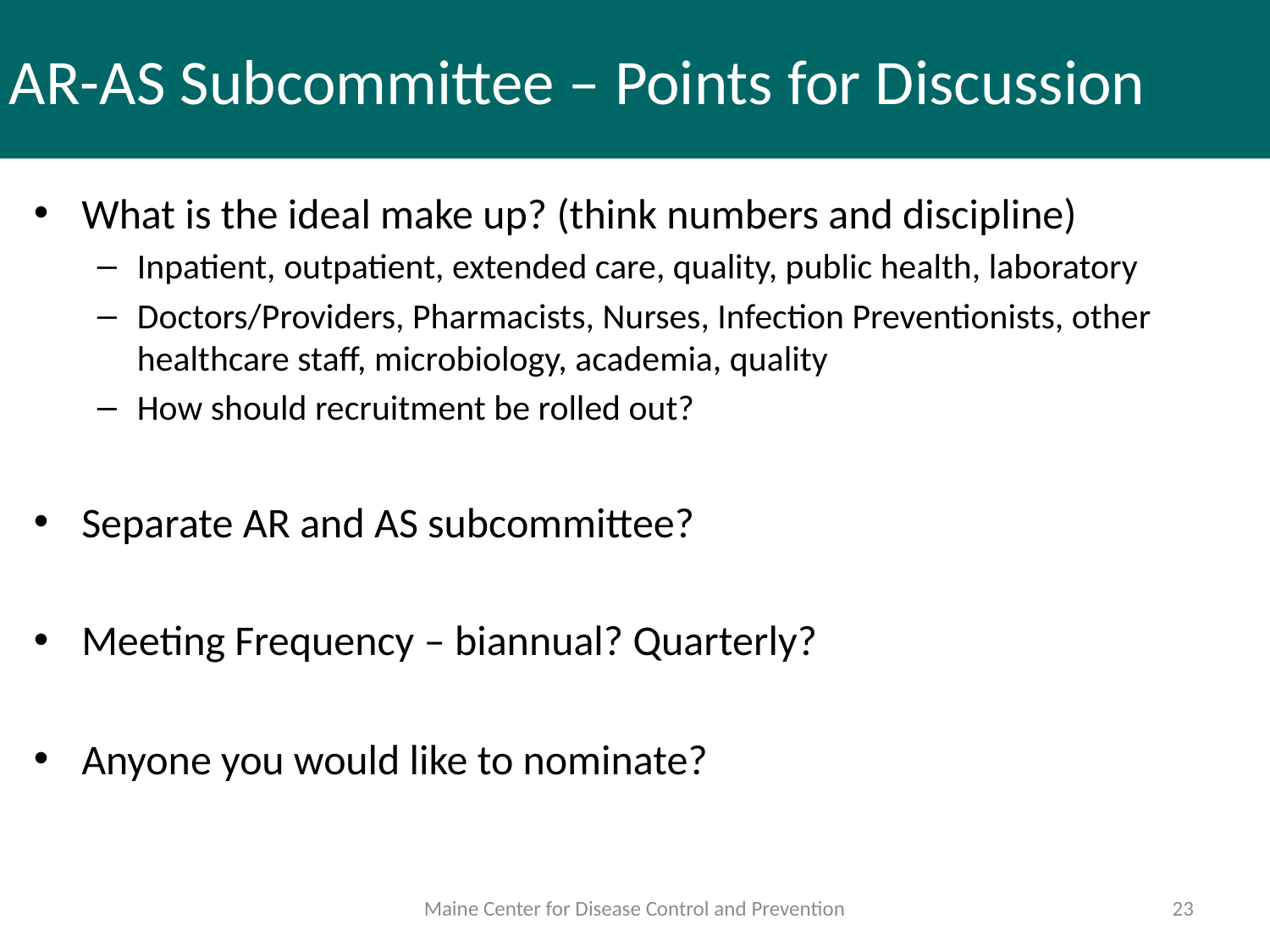

# AR-AS Subcommittee – Points for Discussion
What is the ideal make up? (think numbers and discipline)
Inpatient, outpatient, extended care, quality, public health, laboratory
Doctors/Providers, Pharmacists, Nurses, Infection Preventionists, other healthcare staff, microbiology, academia, quality
How should recruitment be rolled out?

Separate AR and AS subcommittee?

Meeting Frequency – biannual? Quarterly?

Anyone you would like to nominate?
Maine Center for Disease Control and Prevention
23